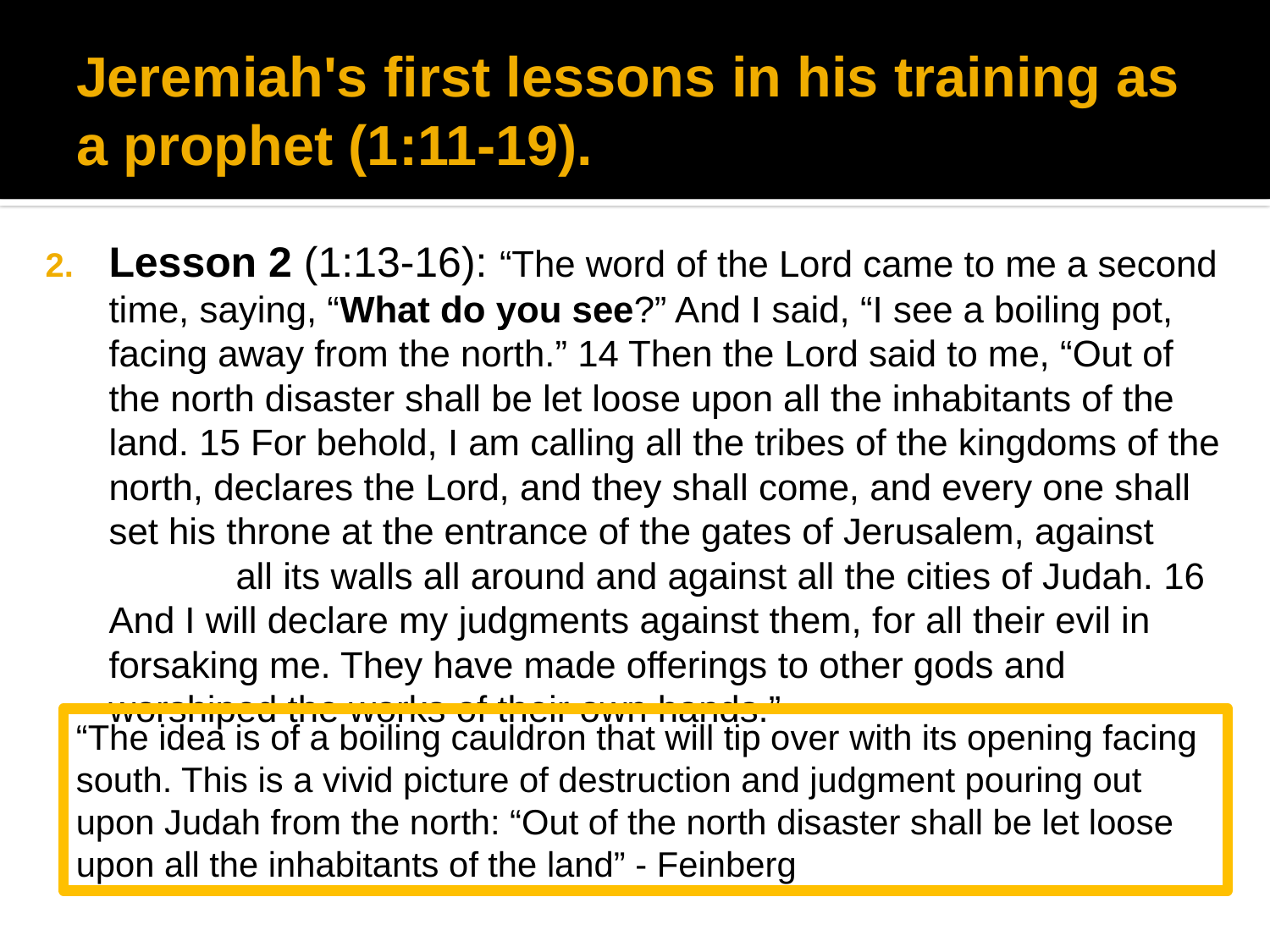

# Jeremiah's first lessons in his training as a prophet (1:11-19).
Lesson 2 (1:13-16): “The word of the Lord came to me a second time, saying, “What do you see?” And I said, “I see a boiling pot, facing away from the north.” 14 Then the Lord said to me, “Out of the north disaster shall be let loose upon all the inhabitants of the land. 15 For behold, I am calling all the tribes of the kingdoms of the north, declares the Lord, and they shall come, and every one shall set his throne at the entrance of the gates of Jerusalem, against 	all its walls all around and against all the cities of Judah. 16 And I will declare my judgments against them, for all their evil in forsaking me. They have made offerings to other gods and worshiped the works of their own hands.”

“The idea is of a boiling cauldron that will tip over with its opening facing south. This is a vivid picture of destruction and judgment pouring out upon Judah from the north: “Out of the north disaster shall be let loose upon all the inhabitants of the land” - Feinberg